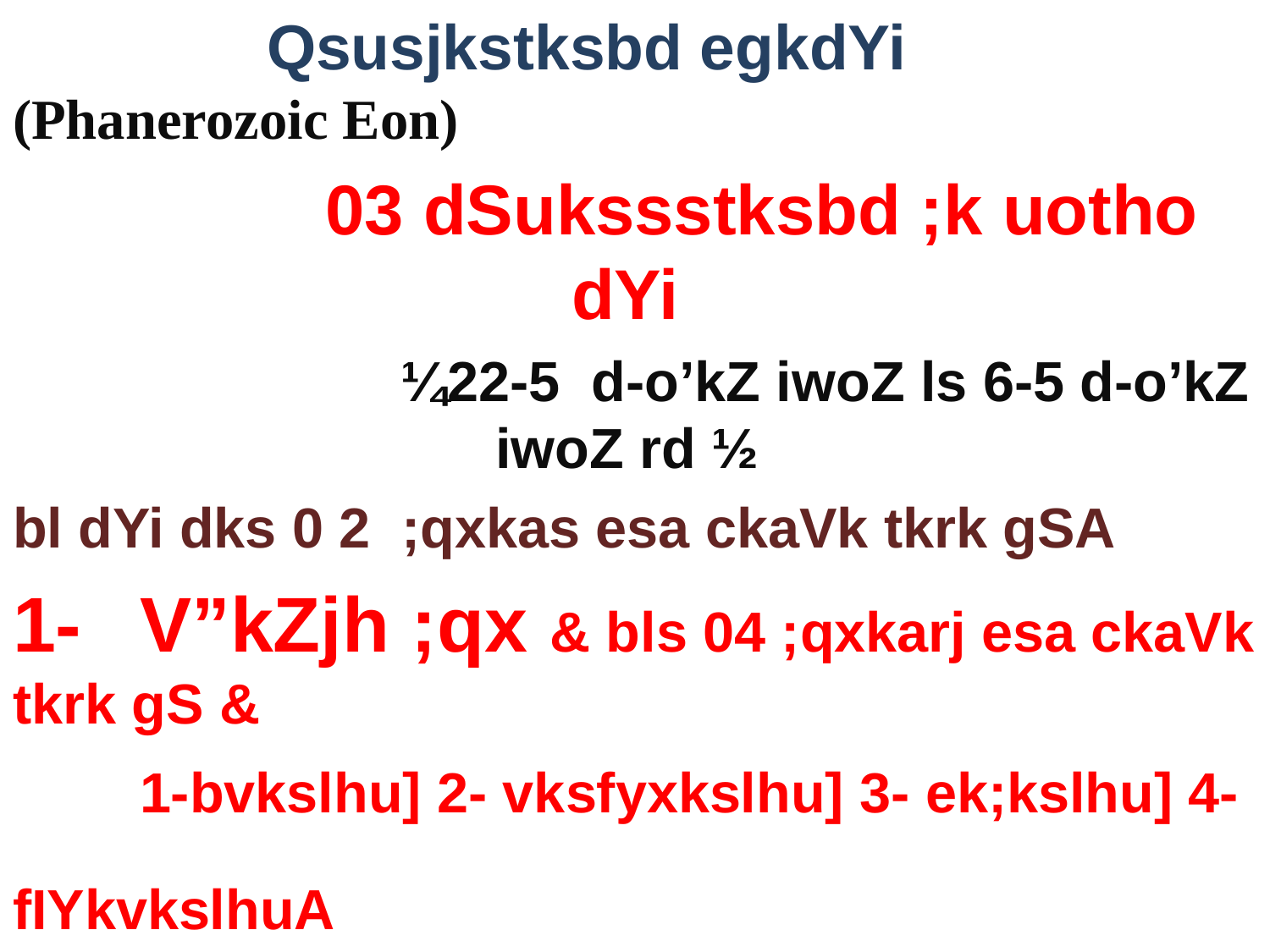

Qsusjkstksbd egkdYi  (Phanerozoic Eon)
		03 dSukssstksbd ;k uotho dYi
			¼22-5  d-o’kZ iwoZ ls 6-5 d-o’kZ iwoZ rd ½
bl dYi dks 0 2  ;qxkas esa ckaVk tkrk gSA
1-	V”kZjh ;qx & bls 04 ;qxkarj esa ckaVk tkrk gS &
	1-bvkslhu] 2- vksfyxkslhu] 3- ek;kslhu] 4- fIYkvkslhuA
2-	DokVuZjh ;qx &
	bls 02 ;qxkarj esa ckaVk tkrk gS &
	1- 	fIyLVkslhu] 	2- gksykslhuA